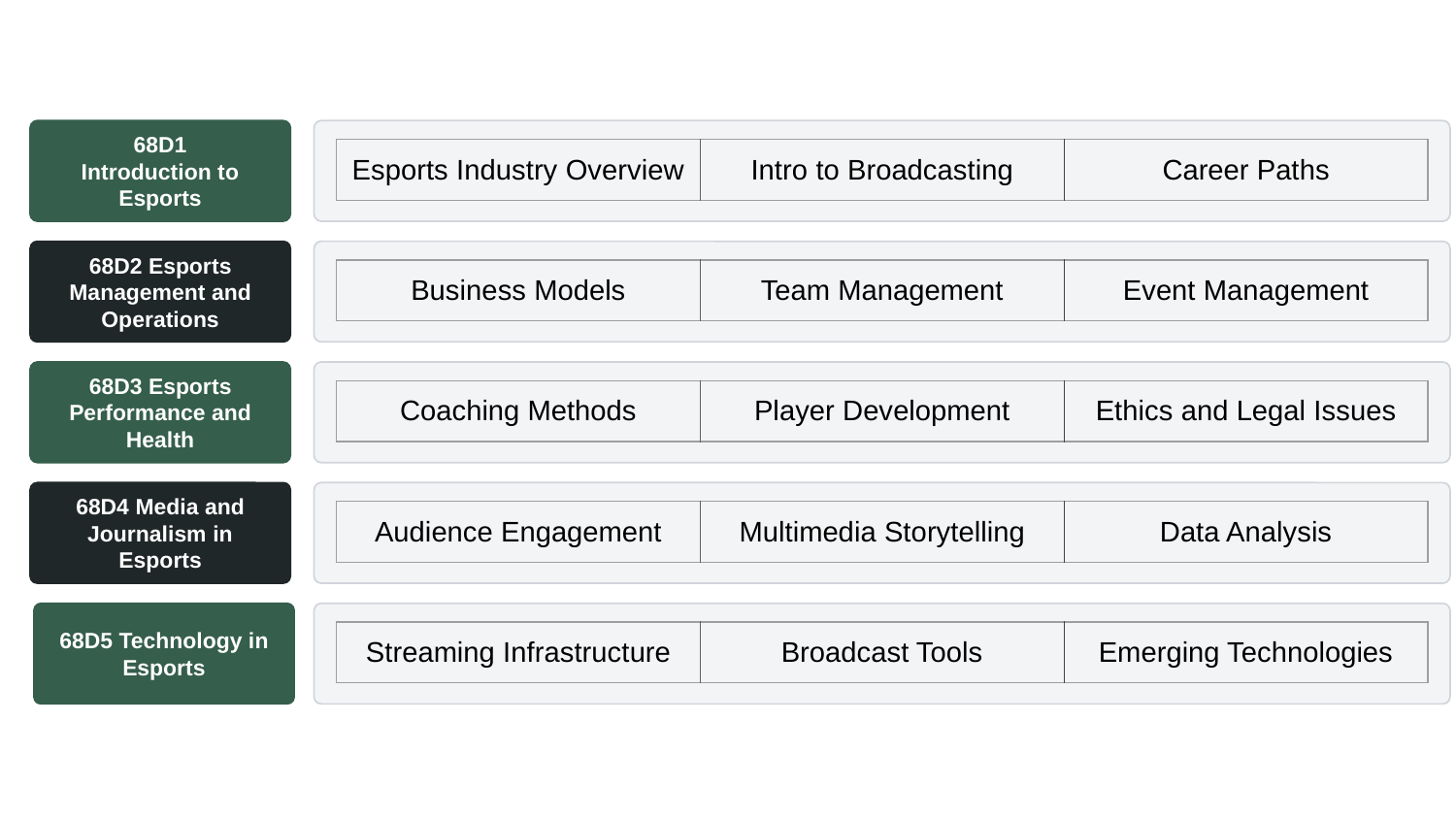

68D1 Introduction to Esports

| Esports Industry Overview | Intro to Broadcasting | Career Paths |
| --- | --- | --- |

68D2 Esports Management and Operations

| Business Models | Team Management | Event Management |
| --- | --- | --- |

68D3 Esports Performance and Health

| Coaching Methods | Player Development | Ethics and Legal Issues |
| --- | --- | --- |

68D4 Media and Journalism in Esports

| Audience Engagement | Multimedia Storytelling | Data Analysis |
| --- | --- | --- |

68D5 Technology in Esports
| Streaming Infrastructure | Broadcast Tools | Emerging Technologies |
| --- | --- | --- |